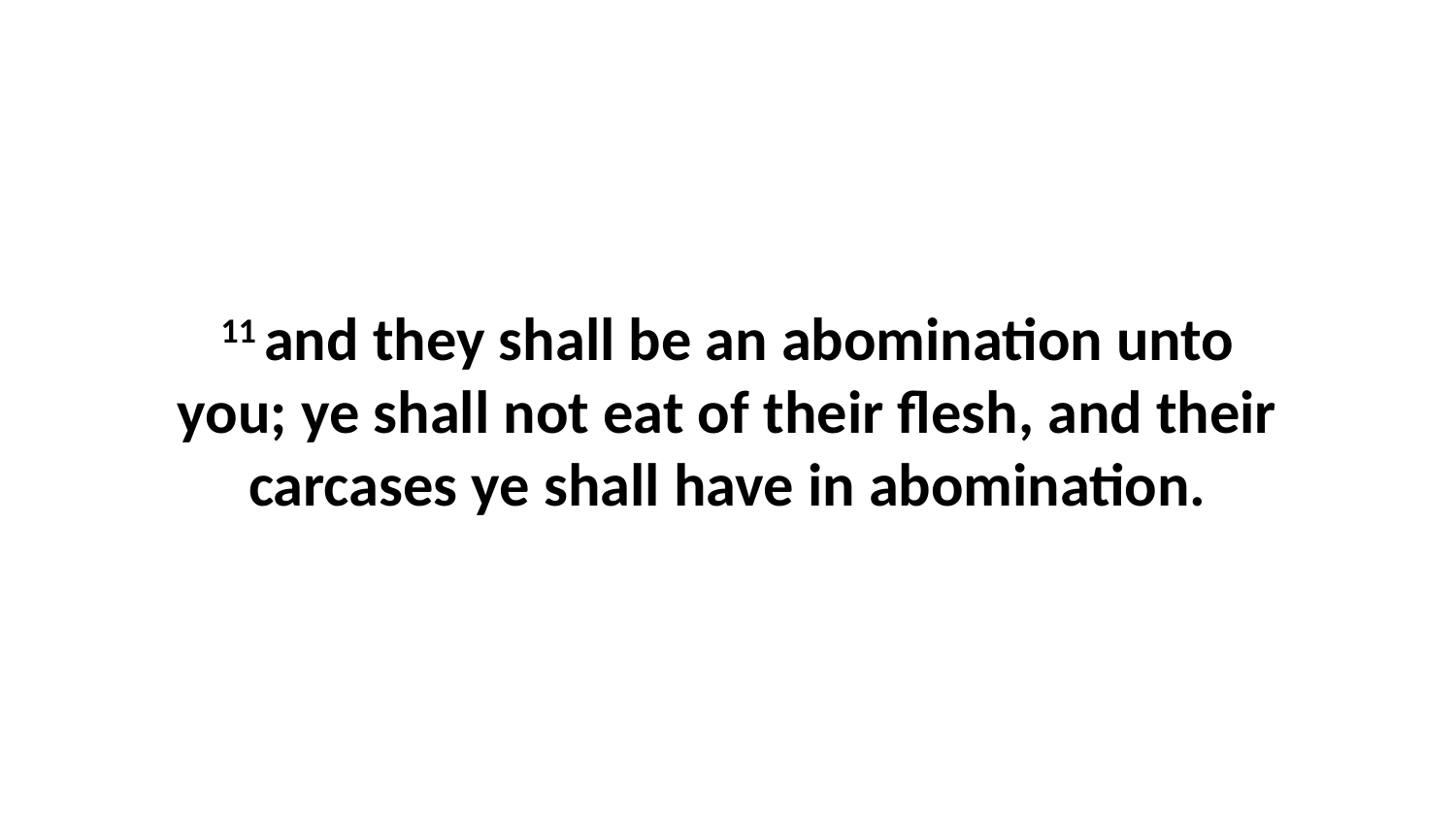

11 and they shall be an abomination unto you; ye shall not eat of their flesh, and their carcases ye shall have in abomination.